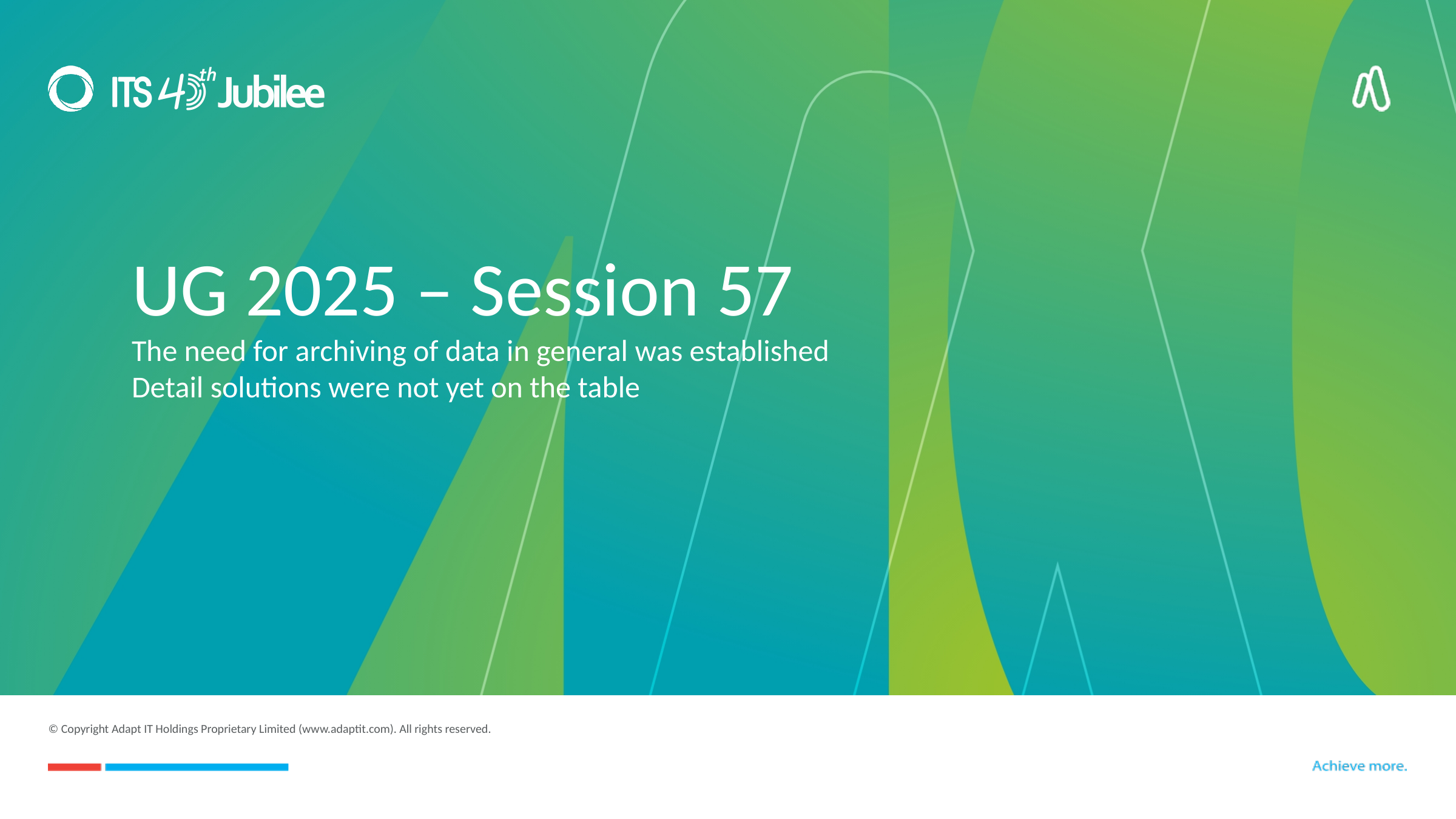

# UG 2025 – Session 57 The need for archiving of data in general was established Detail solutions were not yet on the table